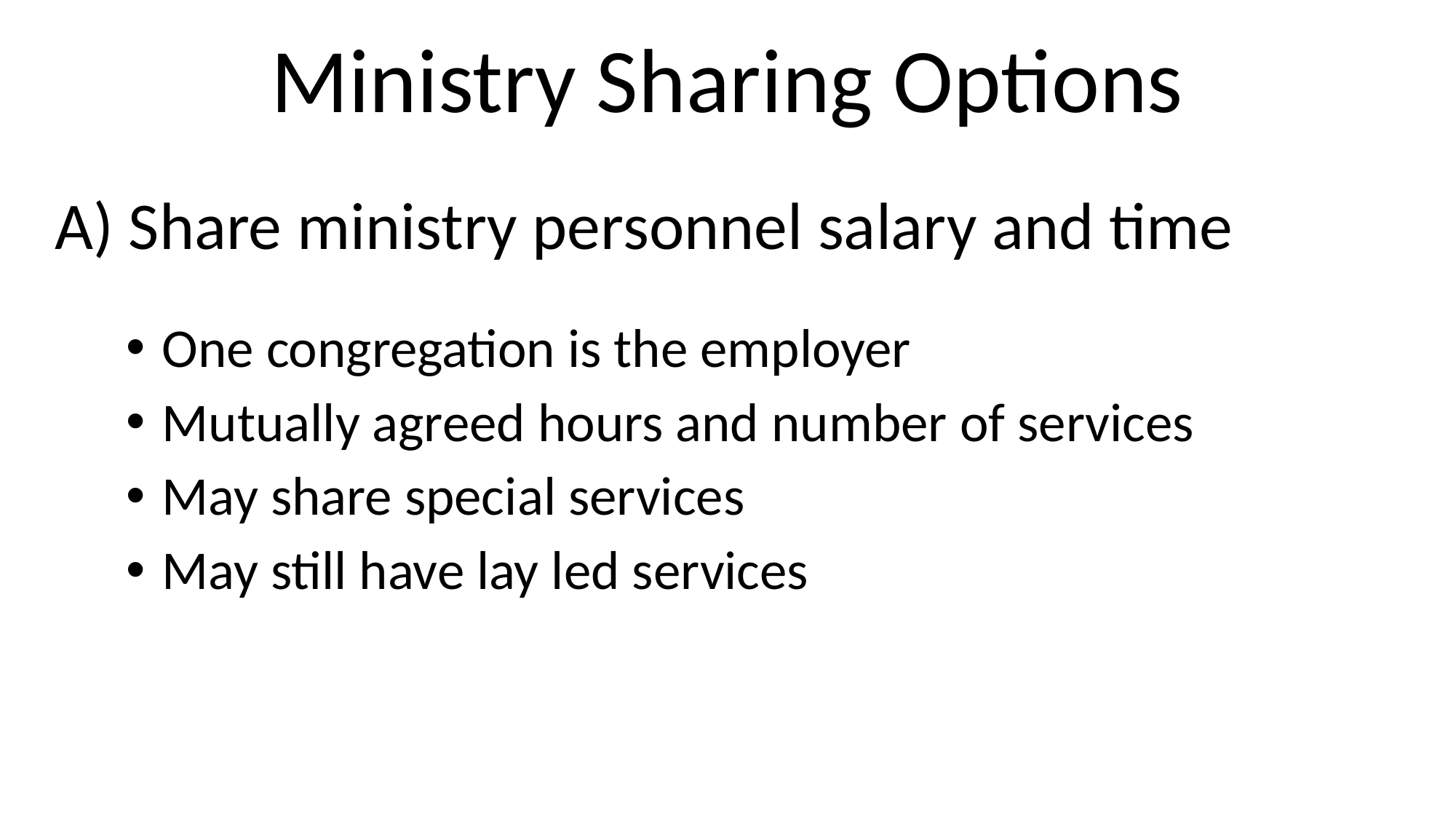

# Ministry Sharing Options
A) Share ministry personnel salary and time

One congregation is the employer
Mutually agreed hours and number of services
May share special services
May still have lay led services